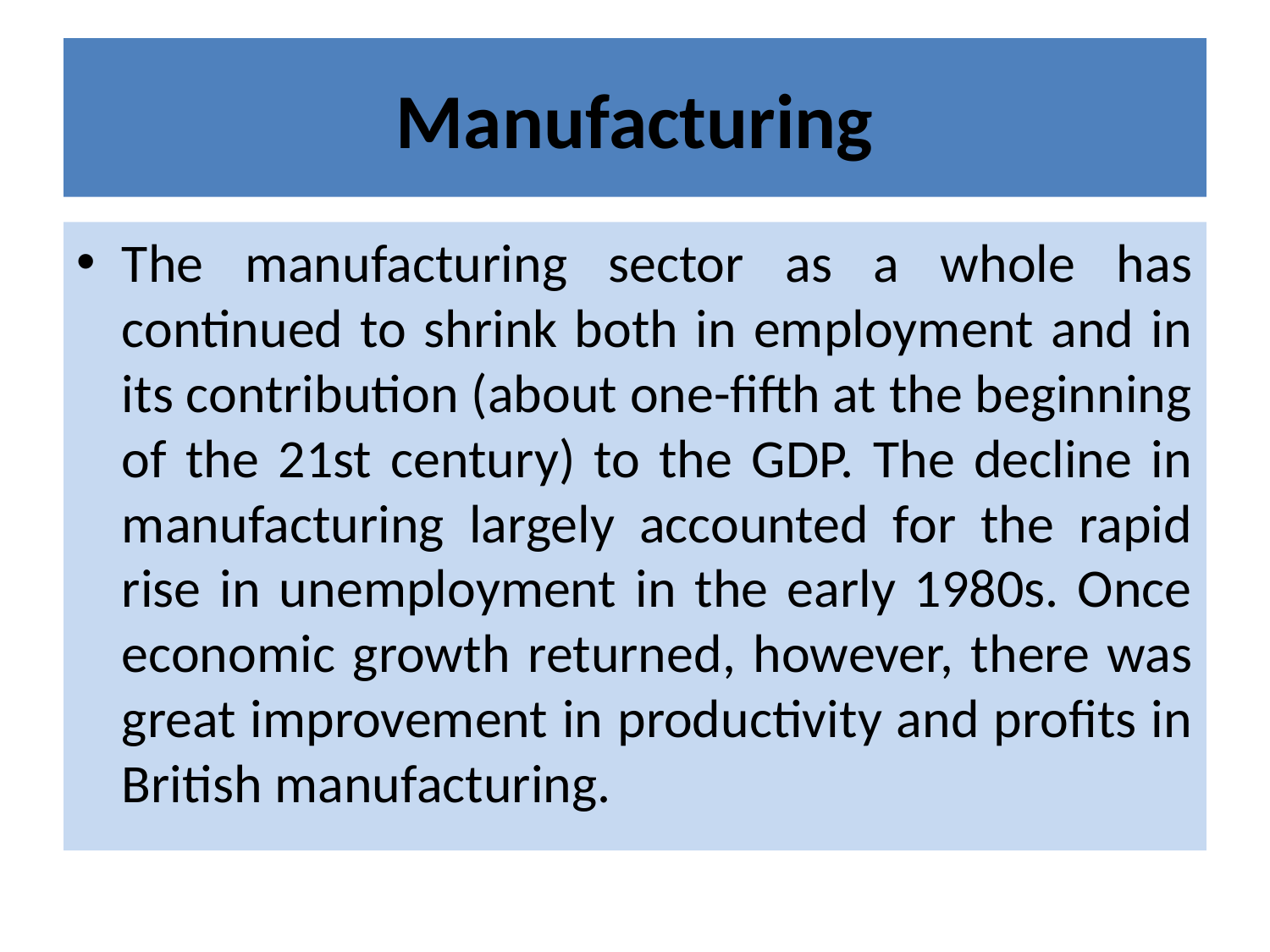

# Manufacturing
The manufacturing sector as a whole has continued to shrink both in employment and in its contribution (about one-fifth at the beginning of the 21st century) to the GDP. The decline in manufacturing largely accounted for the rapid rise in unemployment in the early 1980s. Once economic growth returned, however, there was great improvement in productivity and profits in British manufacturing.